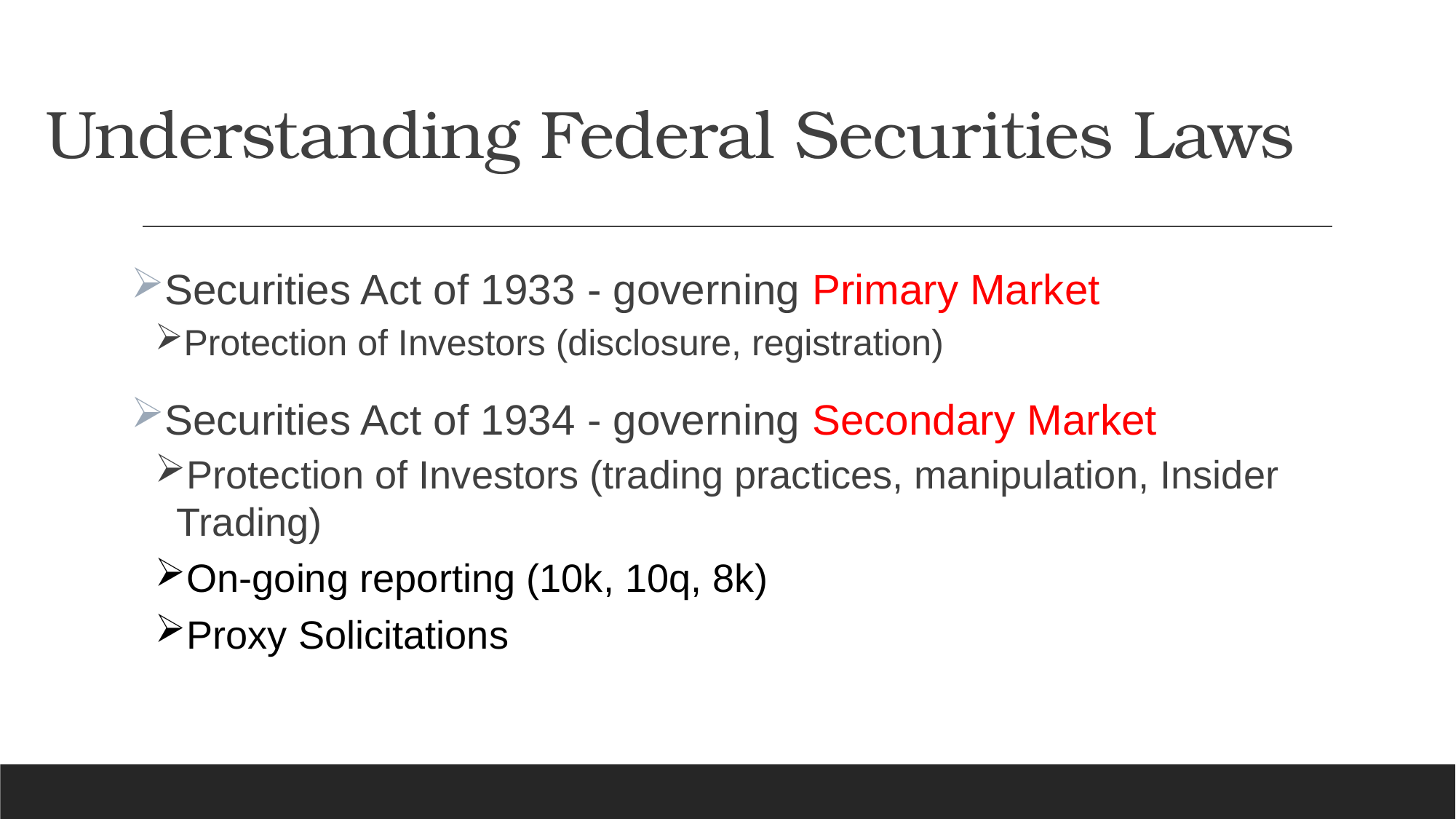

# Understanding Federal Securities Laws
Securities Act of 1933 - governing Primary Market
Protection of Investors (disclosure, registration)
Securities Act of 1934 - governing Secondary Market
Protection of Investors (trading practices, manipulation, Insider Trading)
On-going reporting (10k, 10q, 8k)
Proxy Solicitations